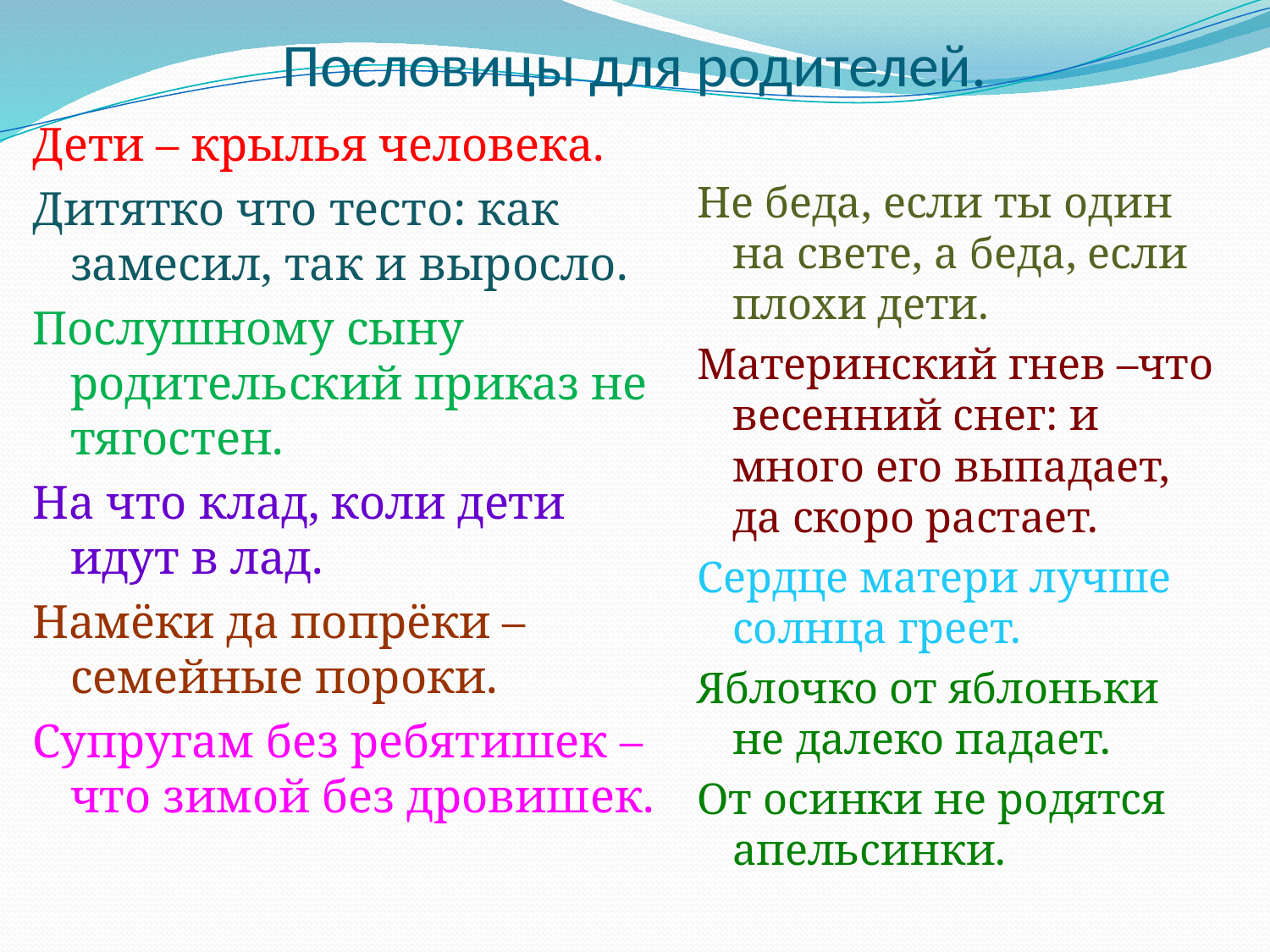

# Пословицы для родителей.
Дети – крылья человека.
Дитятко что тесто: как замесил, так и выросло.
Послушному сыну родительский приказ не тягостен.
На что клад, коли дети идут в лад.
Намёки да попрёки – семейные пороки.
Супругам без ребятишек – что зимой без дровишек.

Не беда, если ты один на свете, а беда, если плохи дети.
Материнский гнев –что весенний снег: и много его выпадает, да скоро растает.
Сердце матери лучше солнца греет.
Яблочко от яблоньки не далеко падает.
От осинки не родятся апельсинки.